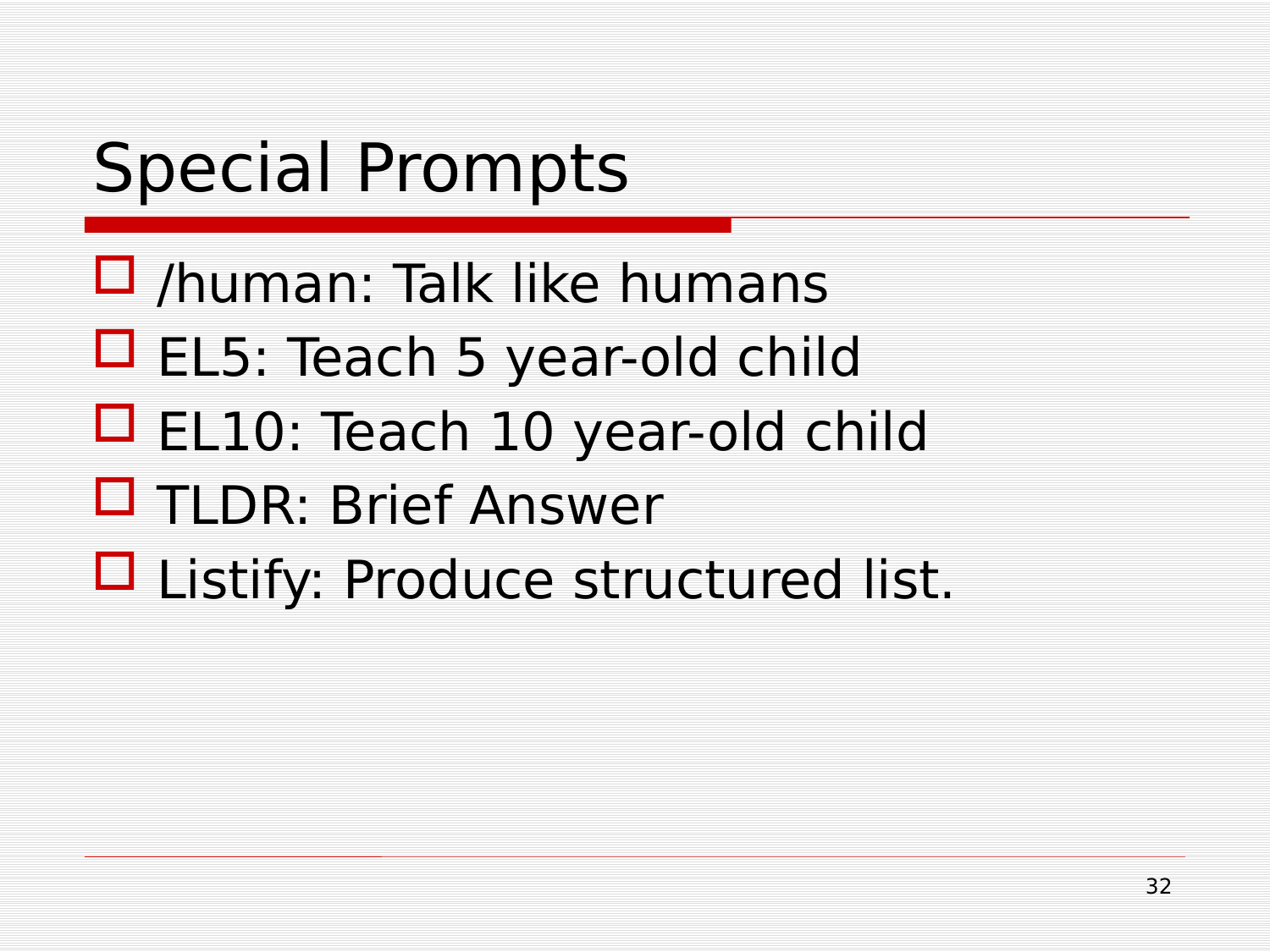

# Special Prompts
/human: Talk like humans
EL5: Teach 5 year-old child
EL10: Teach 10 year-old child
TLDR: Brief Answer
Listify: Produce structured list.

32